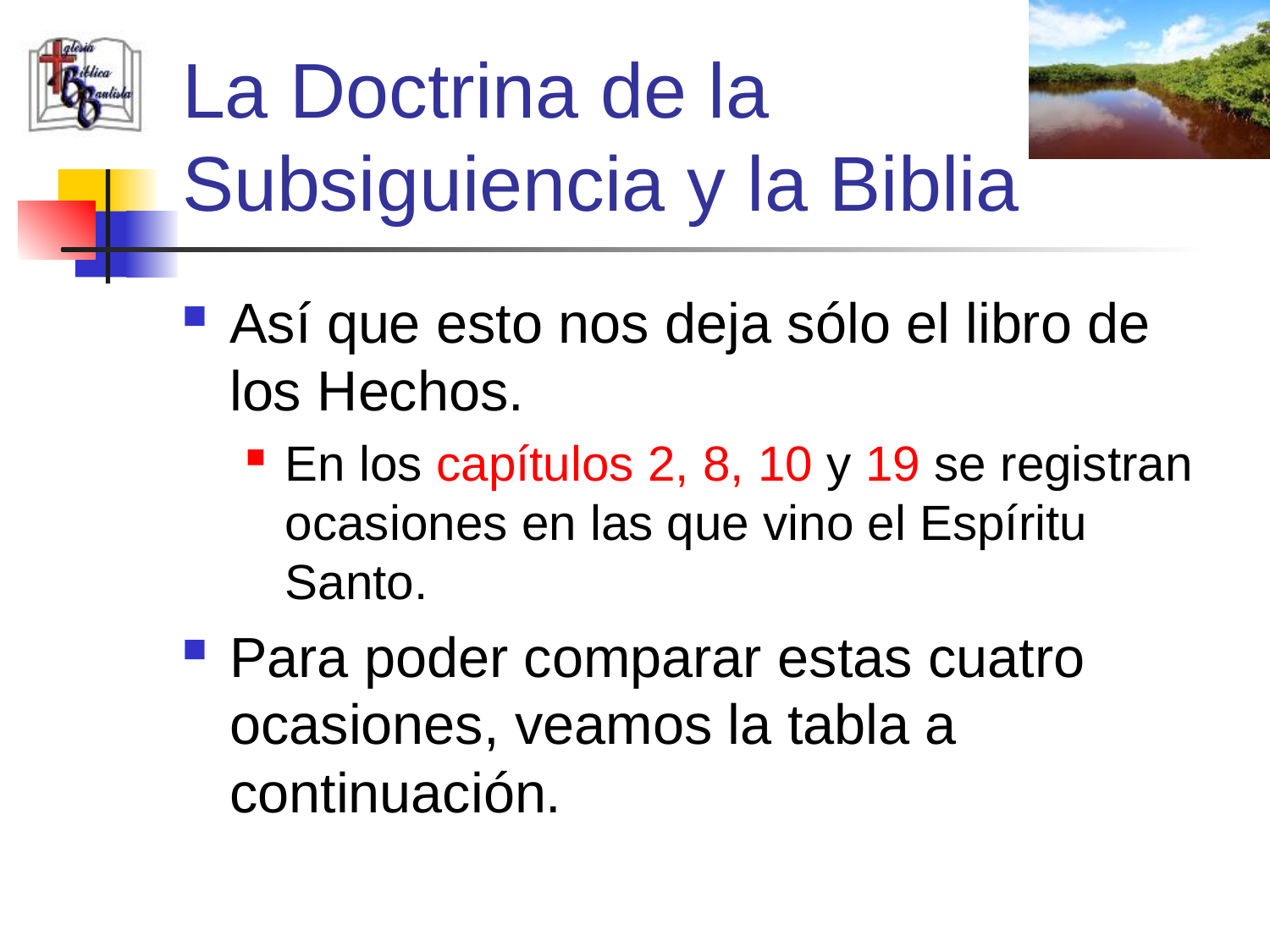

# La Doctrina de la Subsiguiencia y la Biblia
Así que esto nos deja sólo el libro de los Hechos.
En los capítulos 2, 8, 10 y 19 se registran ocasiones en las que vino el Espíritu Santo.
Para poder comparar estas cuatro ocasiones, veamos la tabla a continuación.